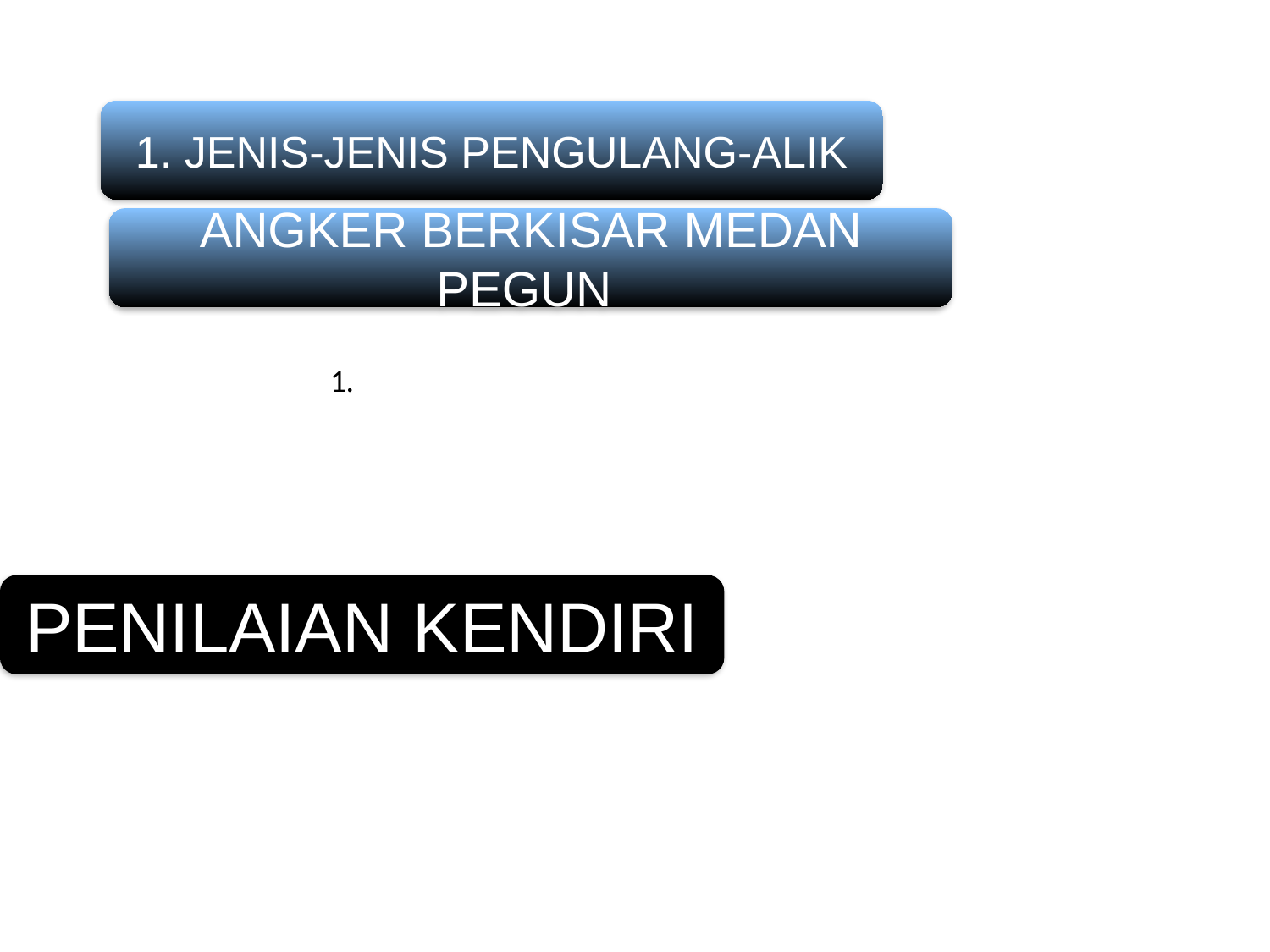

1. JENIS-JENIS PENGULANG-ALIK
ANGKER BERKISAR MEDAN PEGUN
1.

PENILAIAN KENDIRI